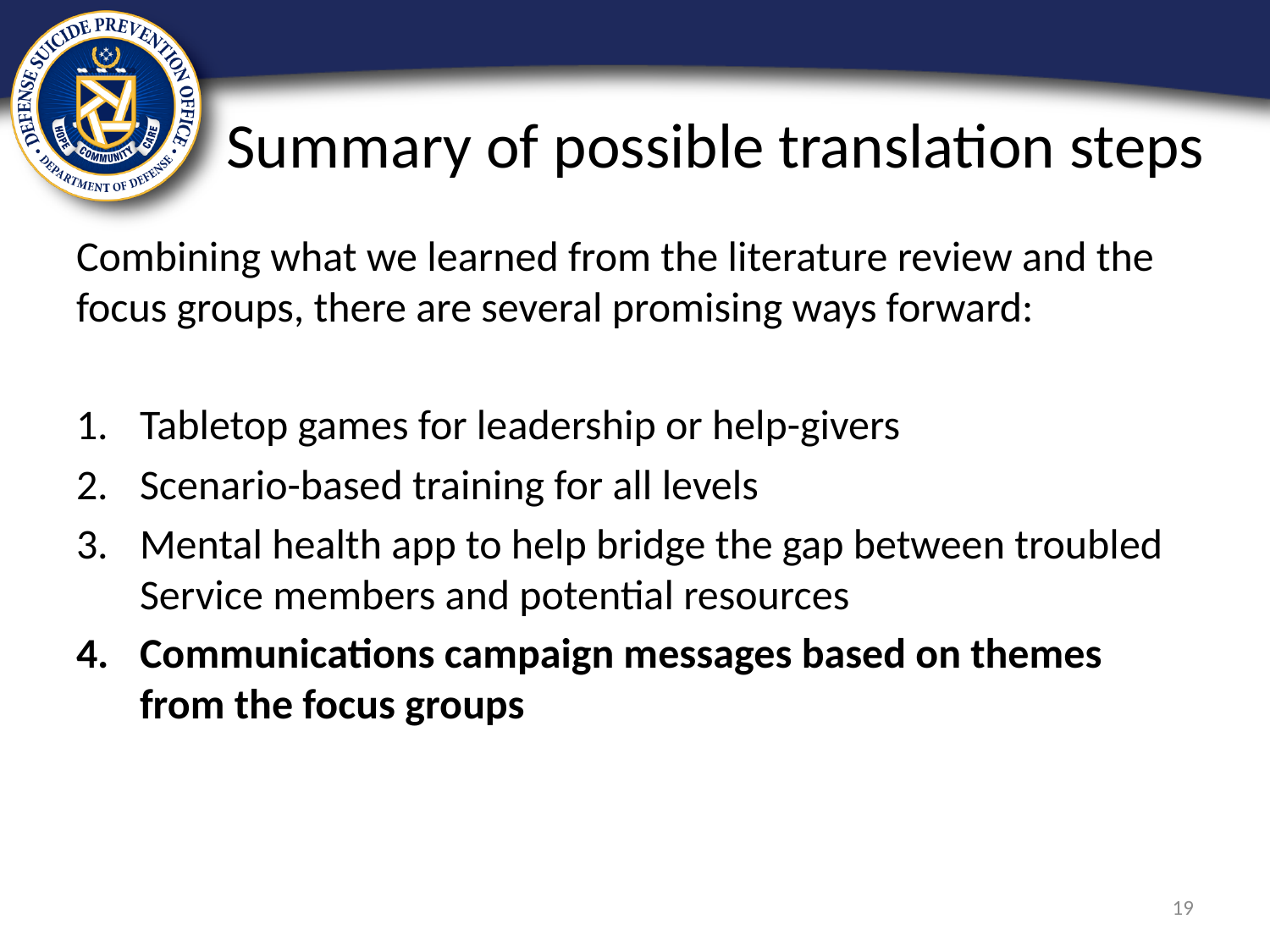

# Summary of possible translation steps
Combining what we learned from the literature review and the focus groups, there are several promising ways forward:

Tabletop games for leadership or help-givers
Scenario-based training for all levels
Mental health app to help bridge the gap between troubled Service members and potential resources
Communications campaign messages based on themes from the focus groups
19